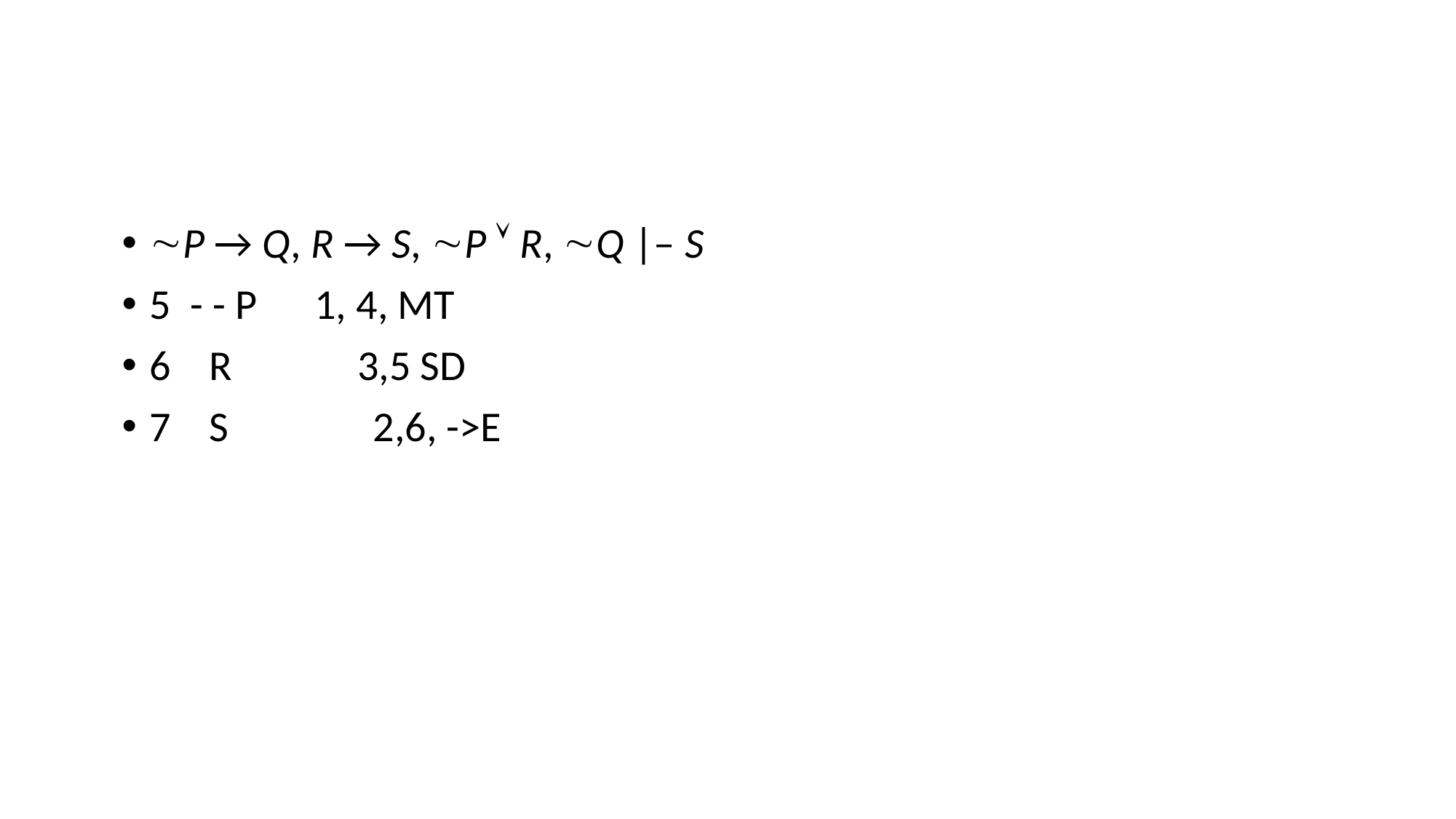

#
∼P → Q, R → S, ∼P ∨ R, ∼Q |– S
5  - - P      1, 4, MT
6    R             3,5 SD
7    S               2,6, ->E